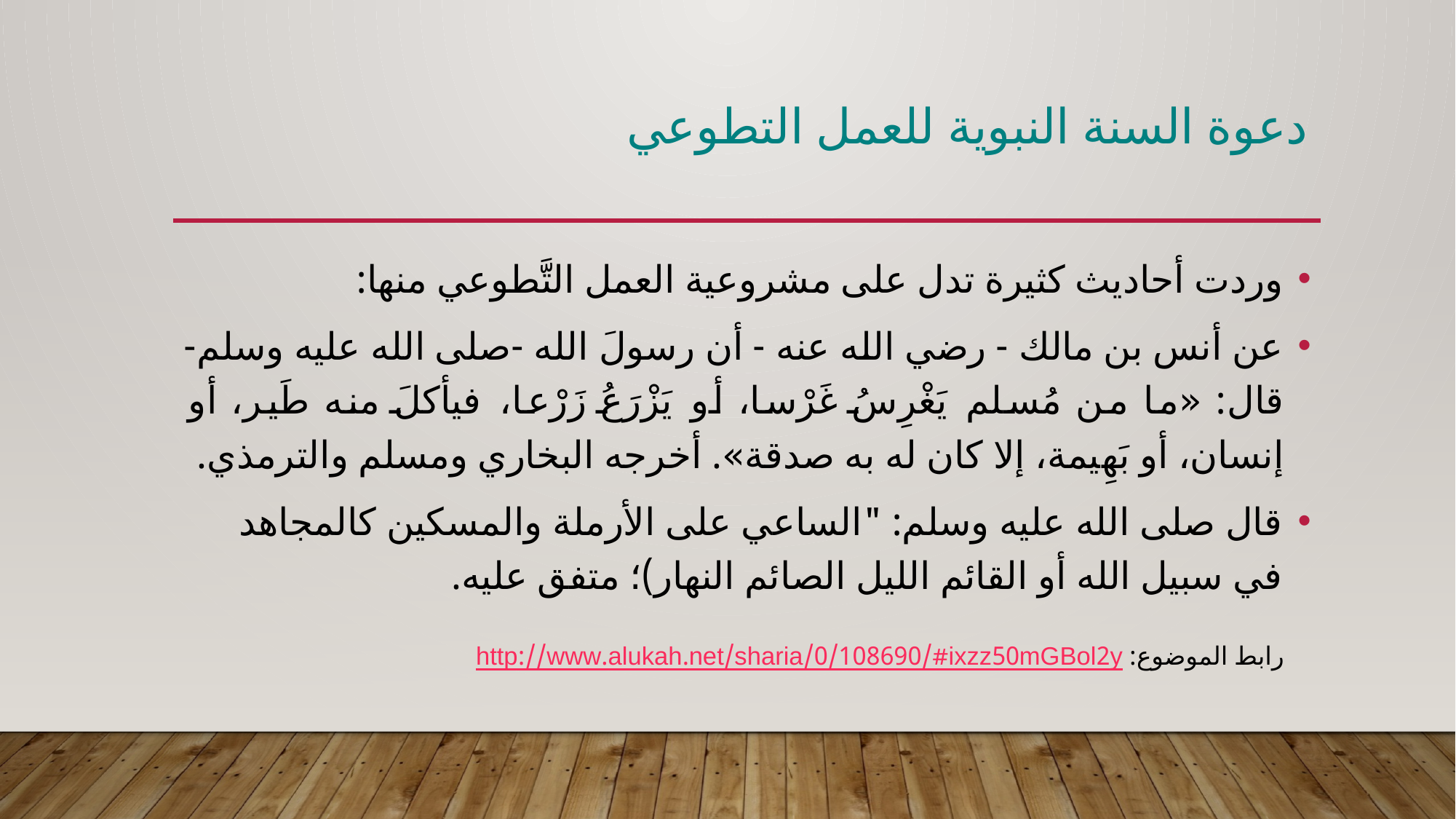

# دعوة السنة النبوية للعمل التطوعي
وردت أحاديث كثيرة تدل على مشروعية العمل التَّطوعي منها:
عن أنس بن مالك - رضي الله عنه - أن رسولَ الله -صلى الله عليه وسلم- قال: «ما من مُسلم يَغْرِسُ غَرْسا، أو يَزْرَعُ زَرْعا، فيأكلَ منه طَير، أو إنسان، أو بَهِيمة، إلا كان له به صدقة». أخرجه البخاري ومسلم والترمذي.
قال صلى الله عليه وسلم: "الساعي على الأرملة والمسكين كالمجاهد في سبيل الله أو القائم الليل الصائم النهار)؛ متفق عليه.
رابط الموضوع: http://www.alukah.net/sharia/0/108690/#ixzz50mGBol2y